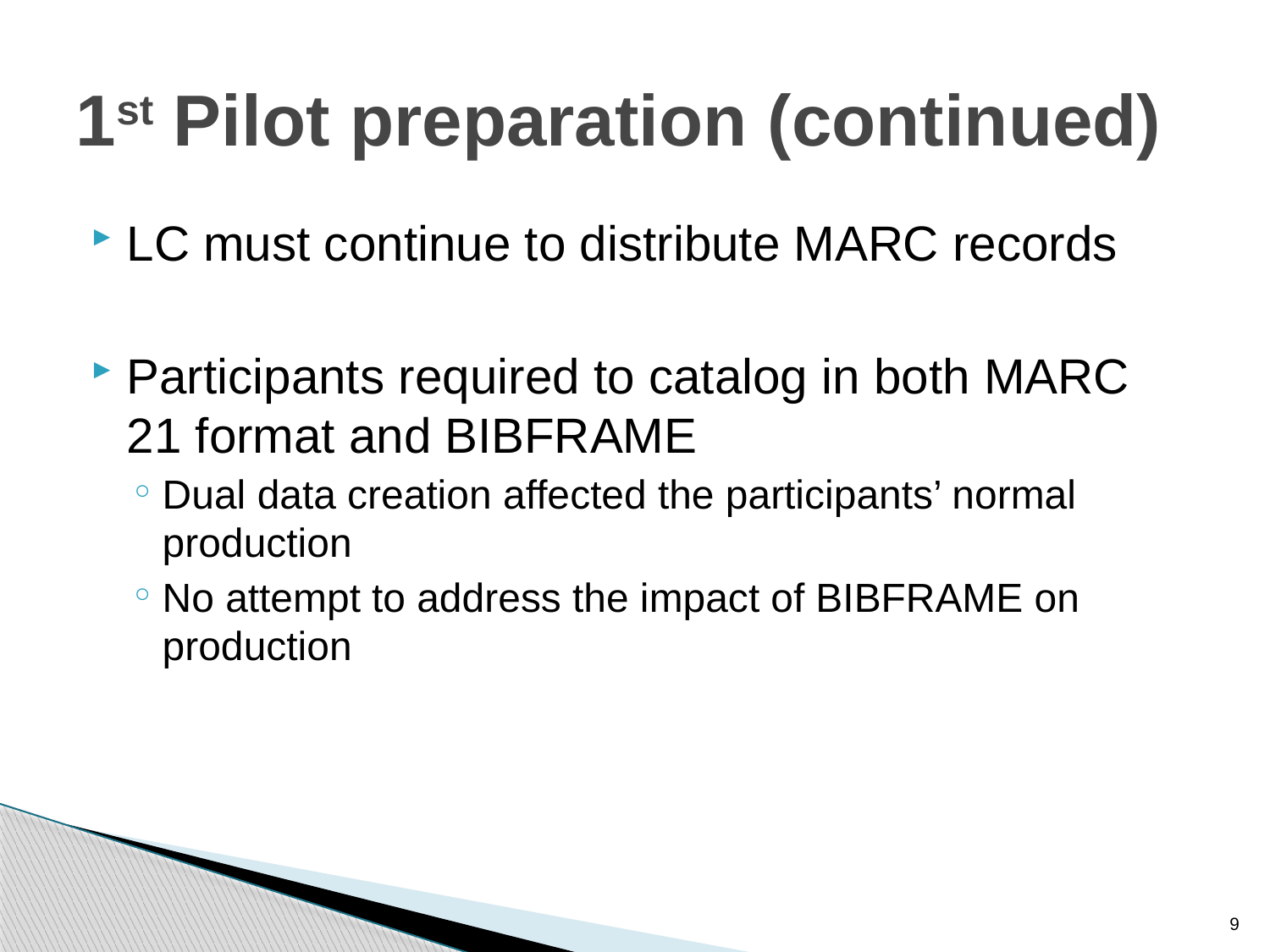

# 1st Pilot preparation (continued)
LC must continue to distribute MARC records

Participants required to catalog in both MARC 21 format and BIBFRAME
Dual data creation affected the participants’ normal production
No attempt to address the impact of BIBFRAME on production

9